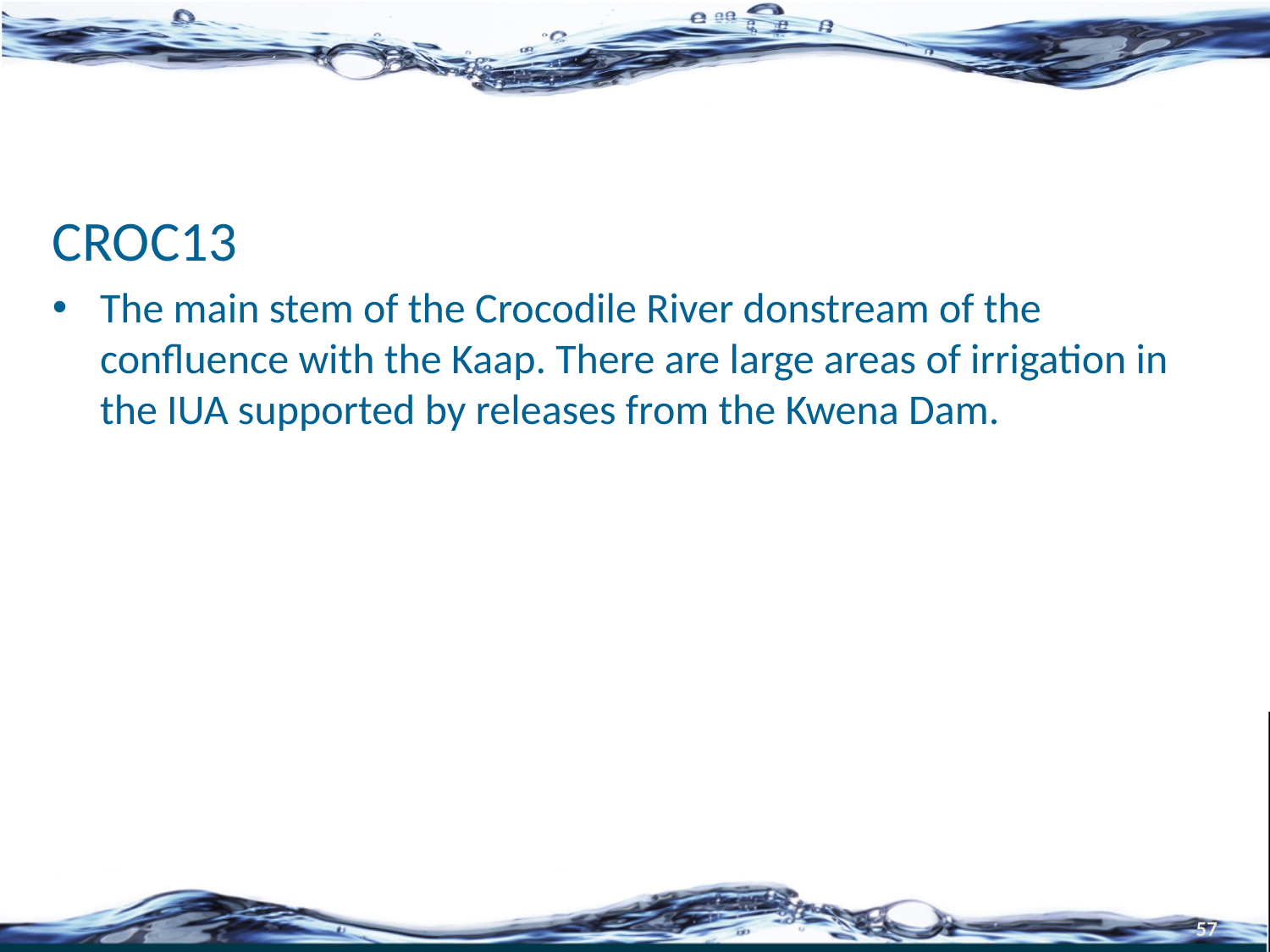

#
CROC13
The main stem of the Crocodile River donstream of the confluence with the Kaap. There are large areas of irrigation in the IUA supported by releases from the Kwena Dam.

57